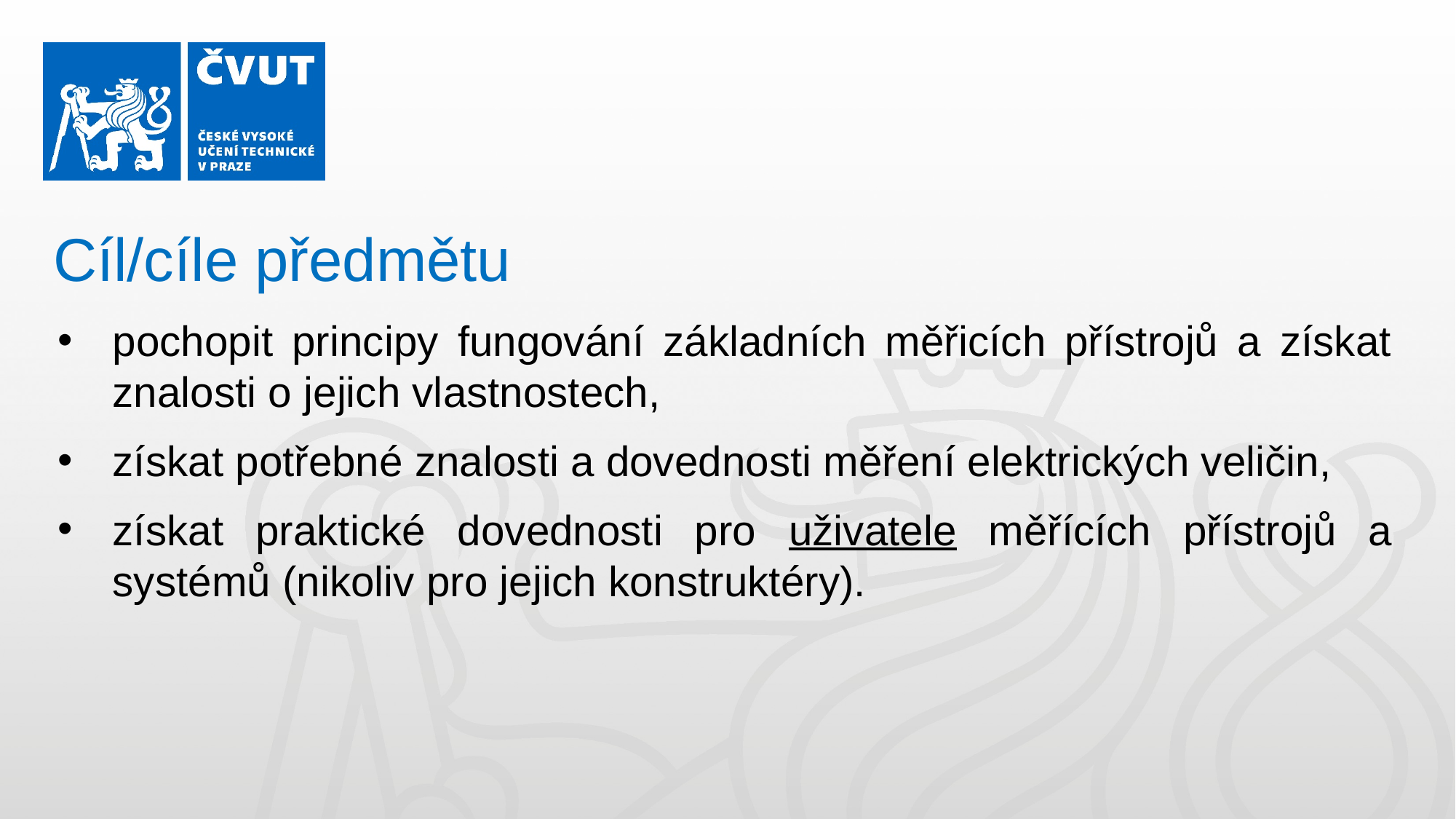

Cíl/cíle předmětu
pochopit principy fungování základních měřicích přístrojů a získat znalosti o jejich vlastnostech,
získat potřebné znalosti a dovednosti měření elektrických veličin,
získat praktické dovednosti pro uživatele měřících přístrojů a systémů (nikoliv pro jejich konstruktéry).